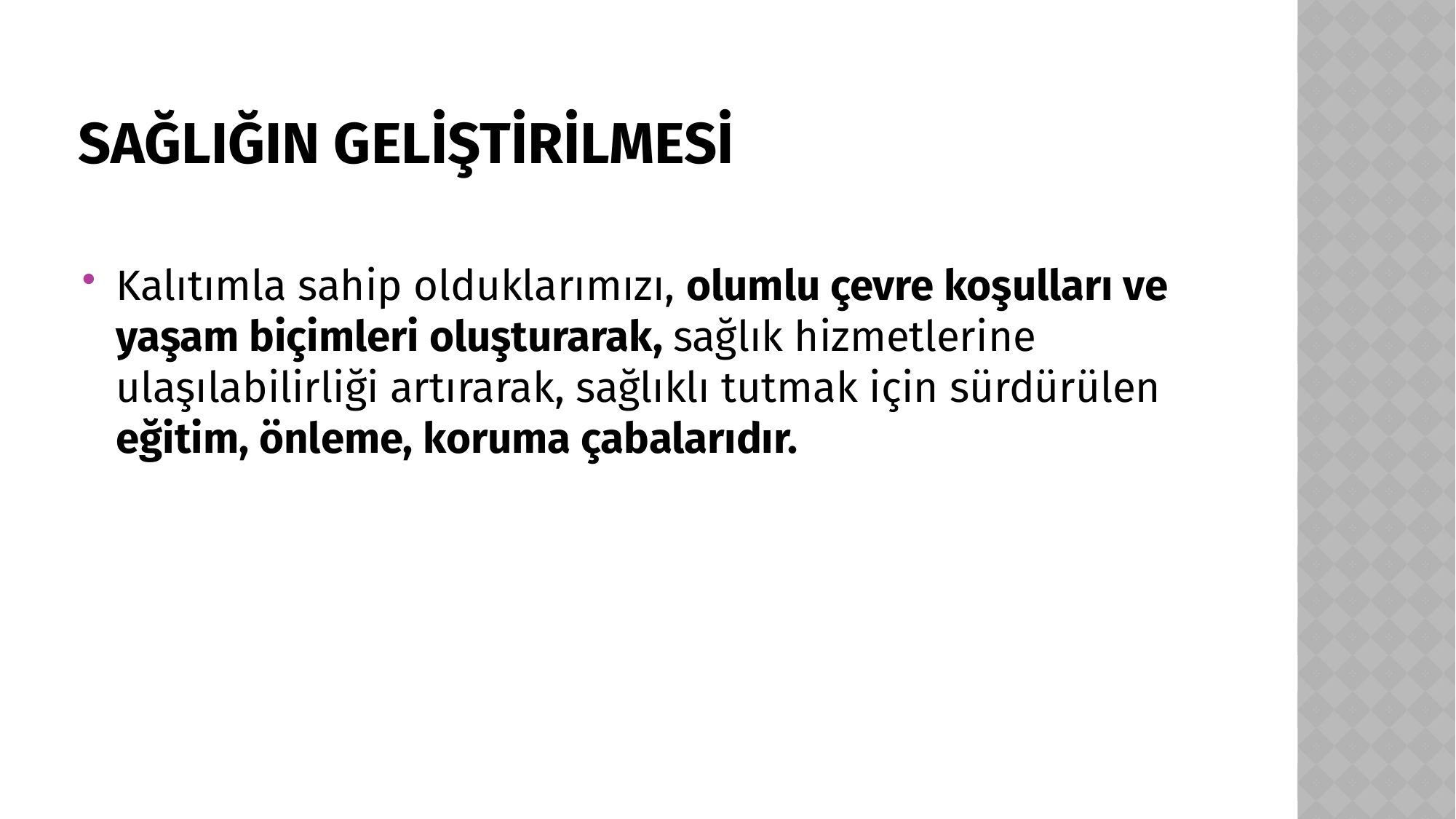

# Sağlığın geliştirilmesi

Kalıtımla sahip olduklarımızı, olumlu çevre koşulları ve yaşam biçimleri oluşturarak, sağlık hizmetlerine ulaşılabilirliği artırarak, sağlıklı tutmak için sürdürülen eğitim, önleme, koruma çabalarıdır.